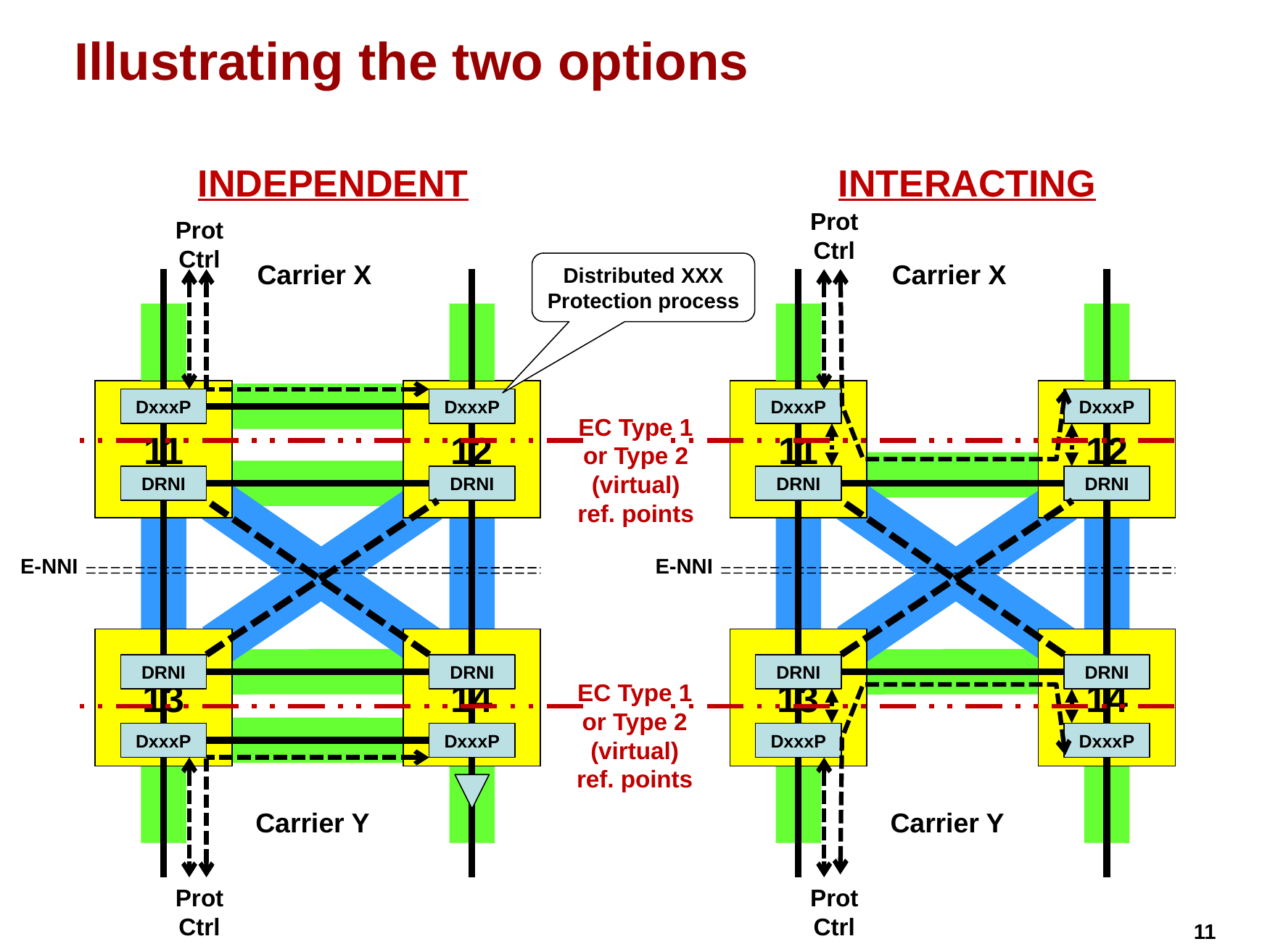

# Illustrating the two options
INDEPENDENT
INTERACTING
Prot
Ctrl
Prot
Ctrl
Carrier X
Carrier X
Distributed XXX Protection process

12
12
11
11
DxxxP
DxxxP
DxxxP
DxxxP

EC Type 1
or Type 2
(virtual)
ref. points
DRNI
DRNI
DRNI
DRNI

E-NNI
E-NNI

13
14
13
14
DRNI
DRNI
DRNI
DRNI

EC Type 1
or Type 2
(virtual)
ref. points

DxxxP
DxxxP
DxxxP
DxxxP

Carrier Y
Carrier Y
Prot
Ctrl
Prot
Ctrl